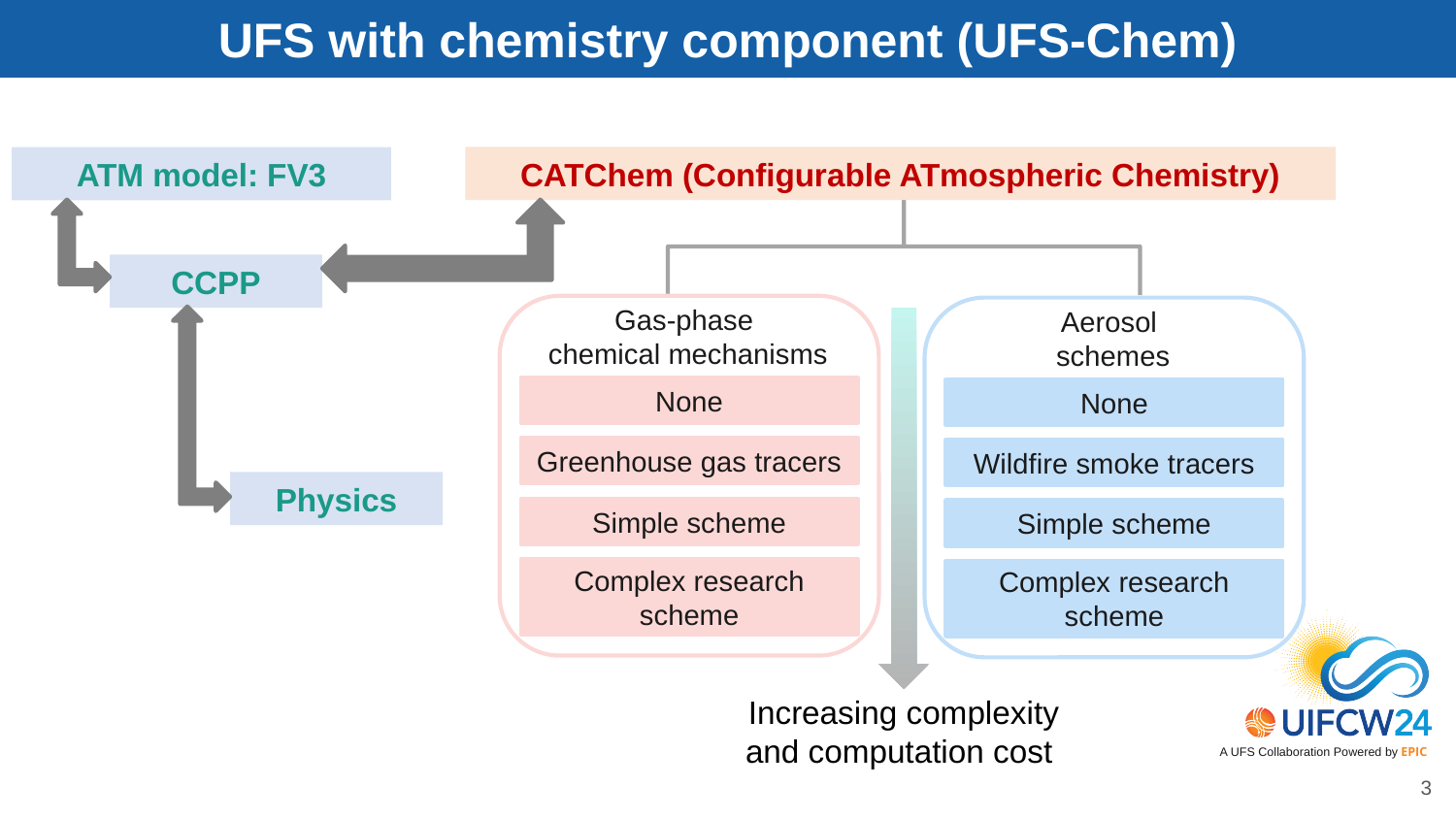

UFS with chemistry component (UFS-Chem)

CATChem (Configurable ATmospheric Chemistry)
ATM model: FV3

CCPP
Gas-phase
chemical mechanisms

Aerosol
schemes

None
None

Greenhouse gas tracers
Wildfire smoke tracers
Physics
Simple scheme
Simple scheme
Complex research scheme
Complex research scheme
Increasing complexity and computation cost
3